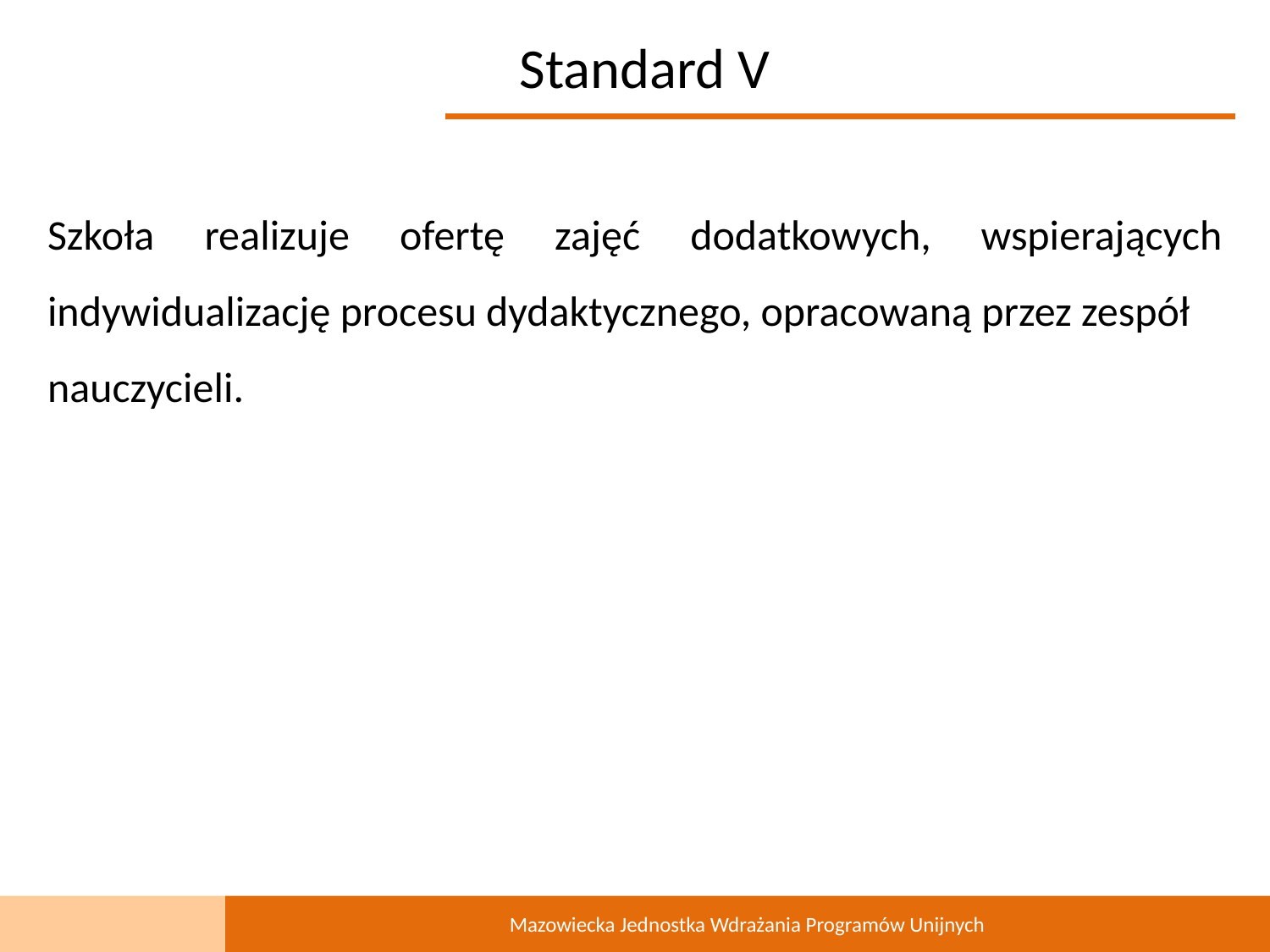

Standard V
Szkoła realizuje ofertę zajęć dodatkowych, wspierających
indywidualizację procesu dydaktycznego, opracowaną przez zespół
nauczycieli.

Mazowiecka Jednostka Wdrażania Programów Unijnych